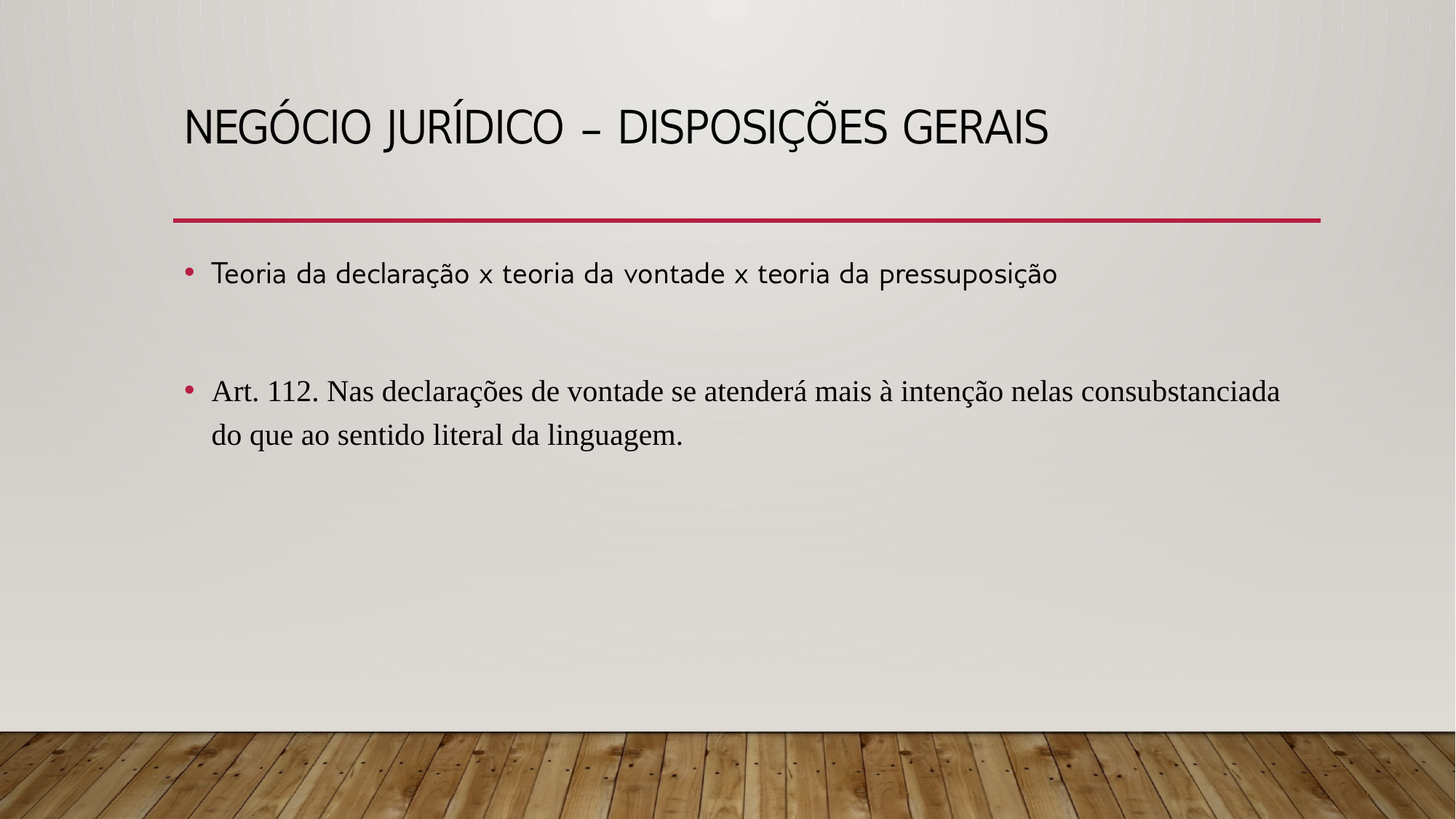

# NEGÓCIO JURÍDICO – DISPOSIÇÕES GERAIS
Teoria da declaração x teoria da vontade x teoria da pressuposição

Art. 112. Nas declarações de vontade se atenderá mais à intenção nelas consubstanciada do que ao sentido literal da linguagem.